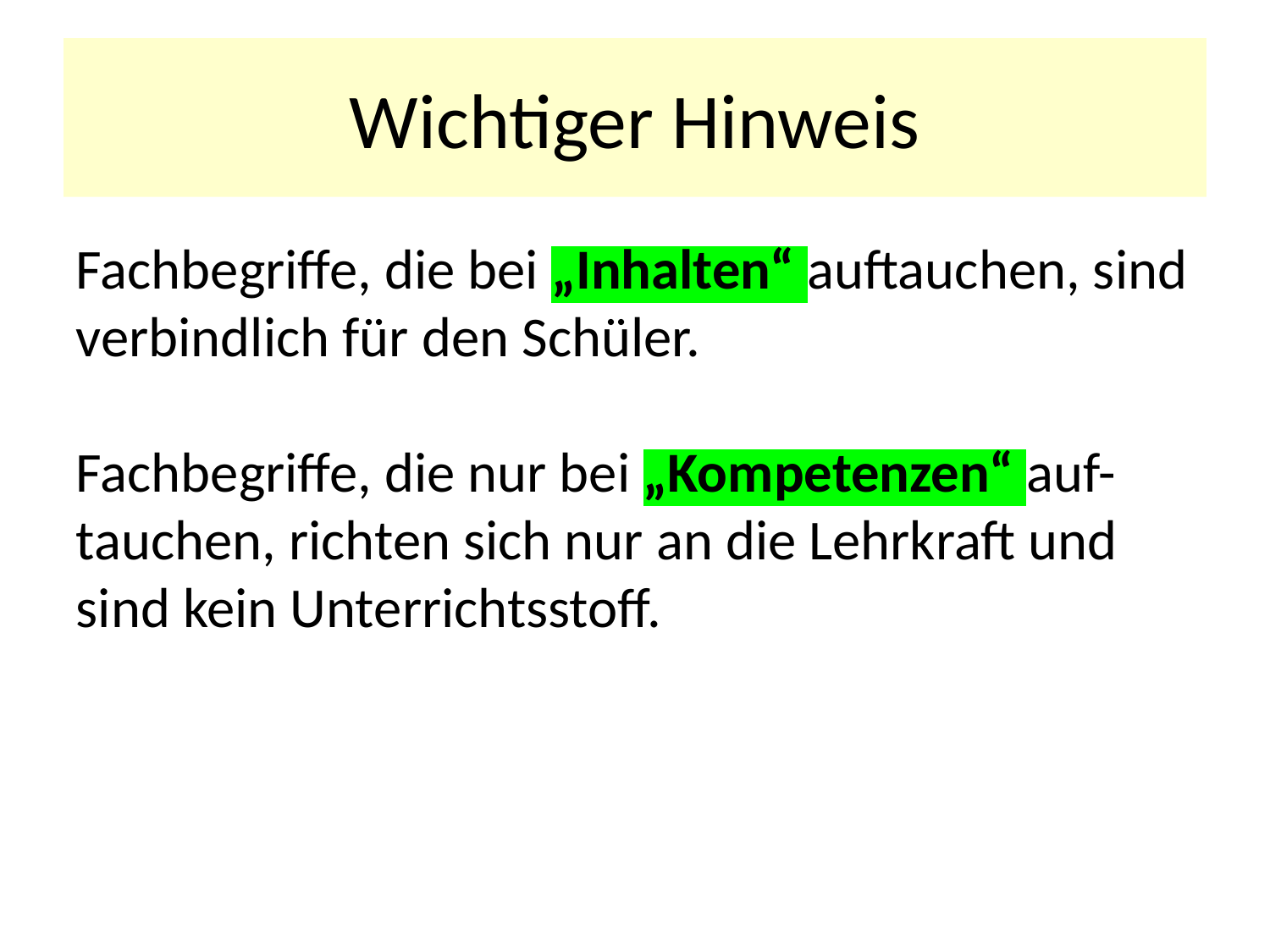

# Wichtiger Hinweis
Fachbegriffe, die bei „Inhalten“ auftauchen, sind verbindlich für den Schüler.

Fachbegriffe, die nur bei „Kompetenzen“ auf-tauchen, richten sich nur an die Lehrkraft und sind kein Unterrichtsstoff.